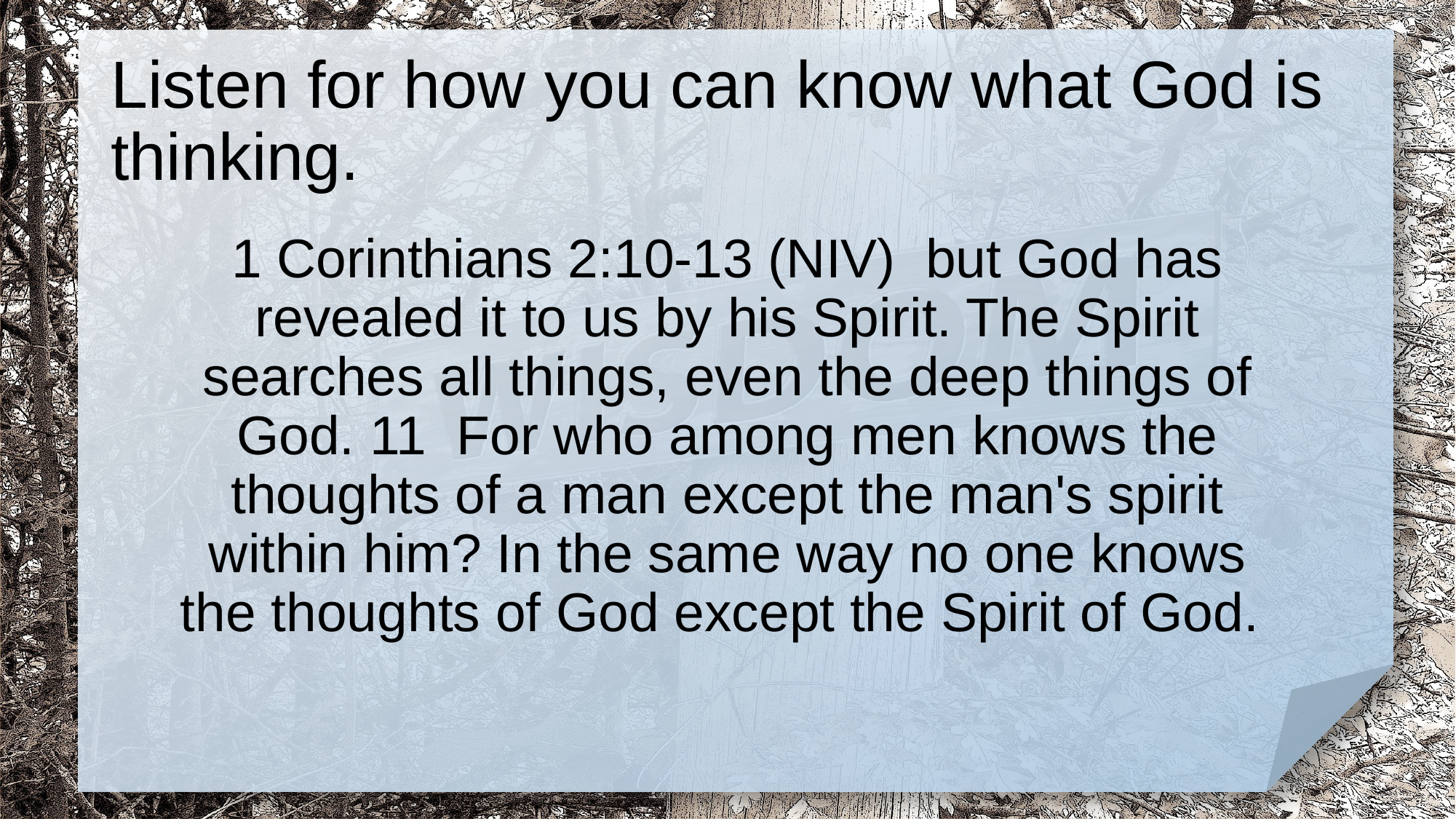

# Listen for how you can know what God is thinking.
1 Corinthians 2:10-13 (NIV)  but God has revealed it to us by his Spirit. The Spirit searches all things, even the deep things of God. 11  For who among men knows the thoughts of a man except the man's spirit within him? In the same way no one knows the thoughts of God except the Spirit of God.